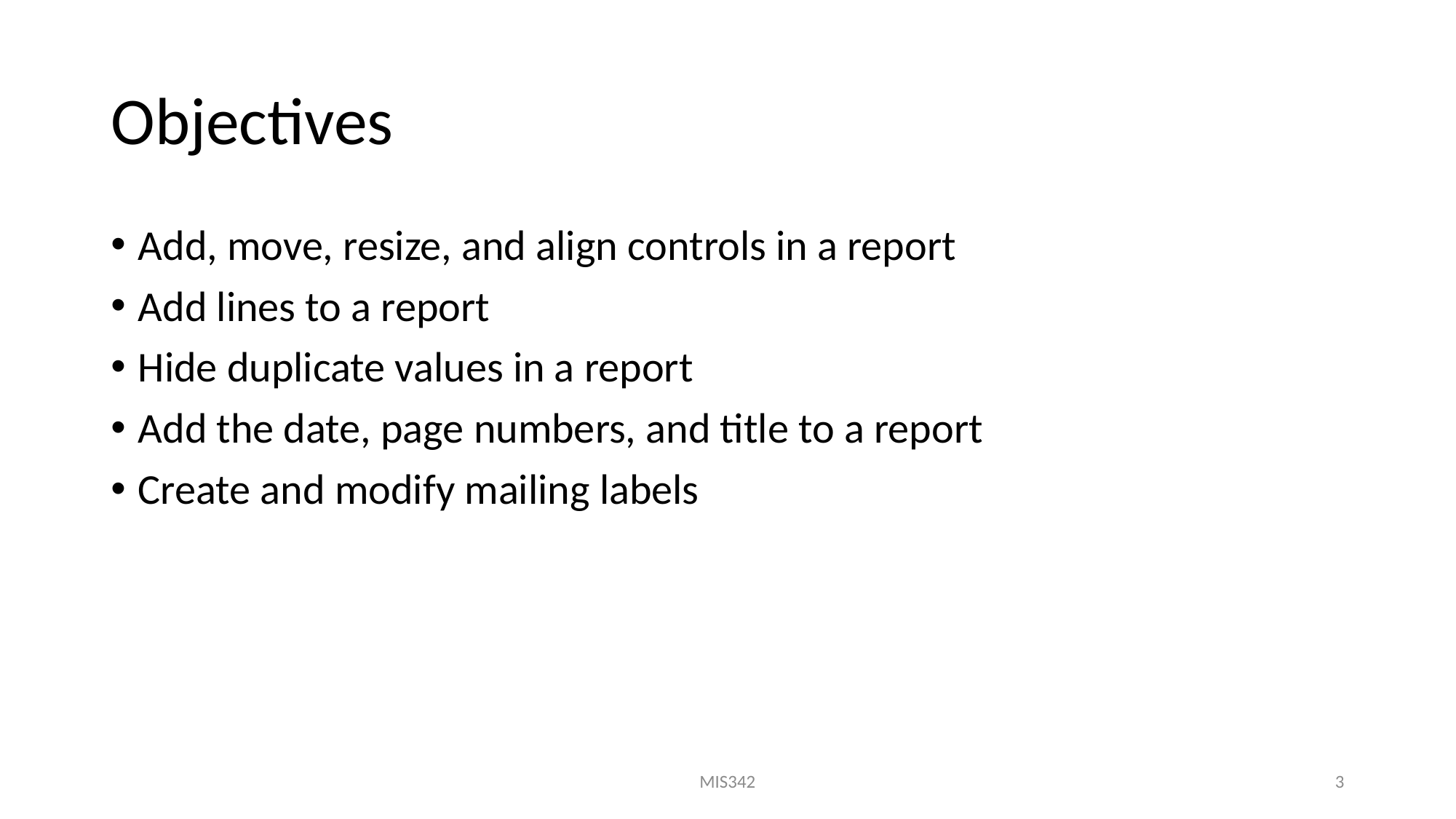

# Objectives
Add, move, resize, and align controls in a report
Add lines to a report
Hide duplicate values in a report
Add the date, page numbers, and title to a report
Create and modify mailing labels
MIS342
3